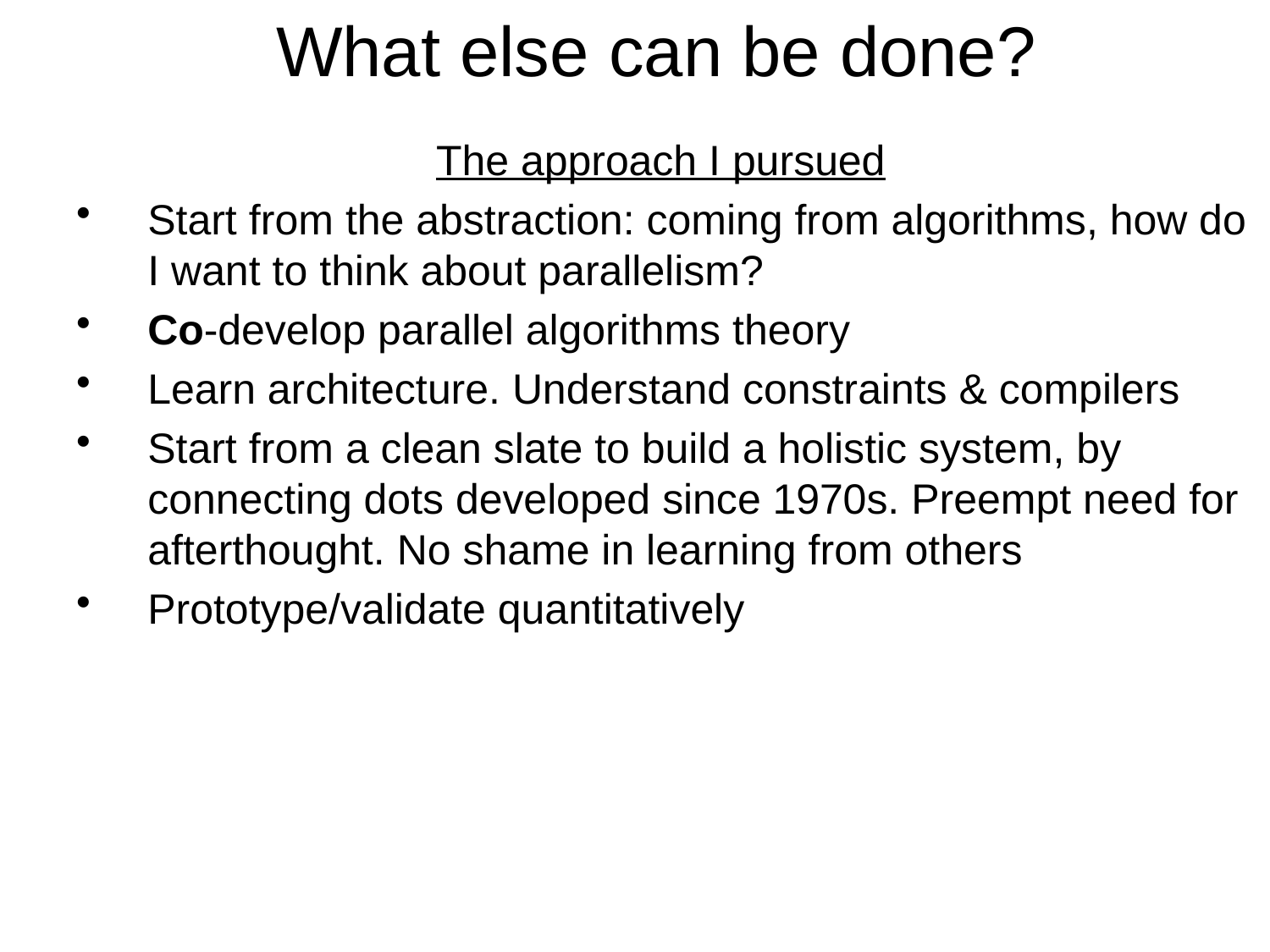

What else can be done?
The approach I pursued
Start from the abstraction: coming from algorithms, how do I want to think about parallelism?
Co-develop parallel algorithms theory
Learn architecture. Understand constraints & compilers
Start from a clean slate to build a holistic system, by connecting dots developed since 1970s. Preempt need for afterthought. No shame in learning from others
Prototype/validate quantitatively